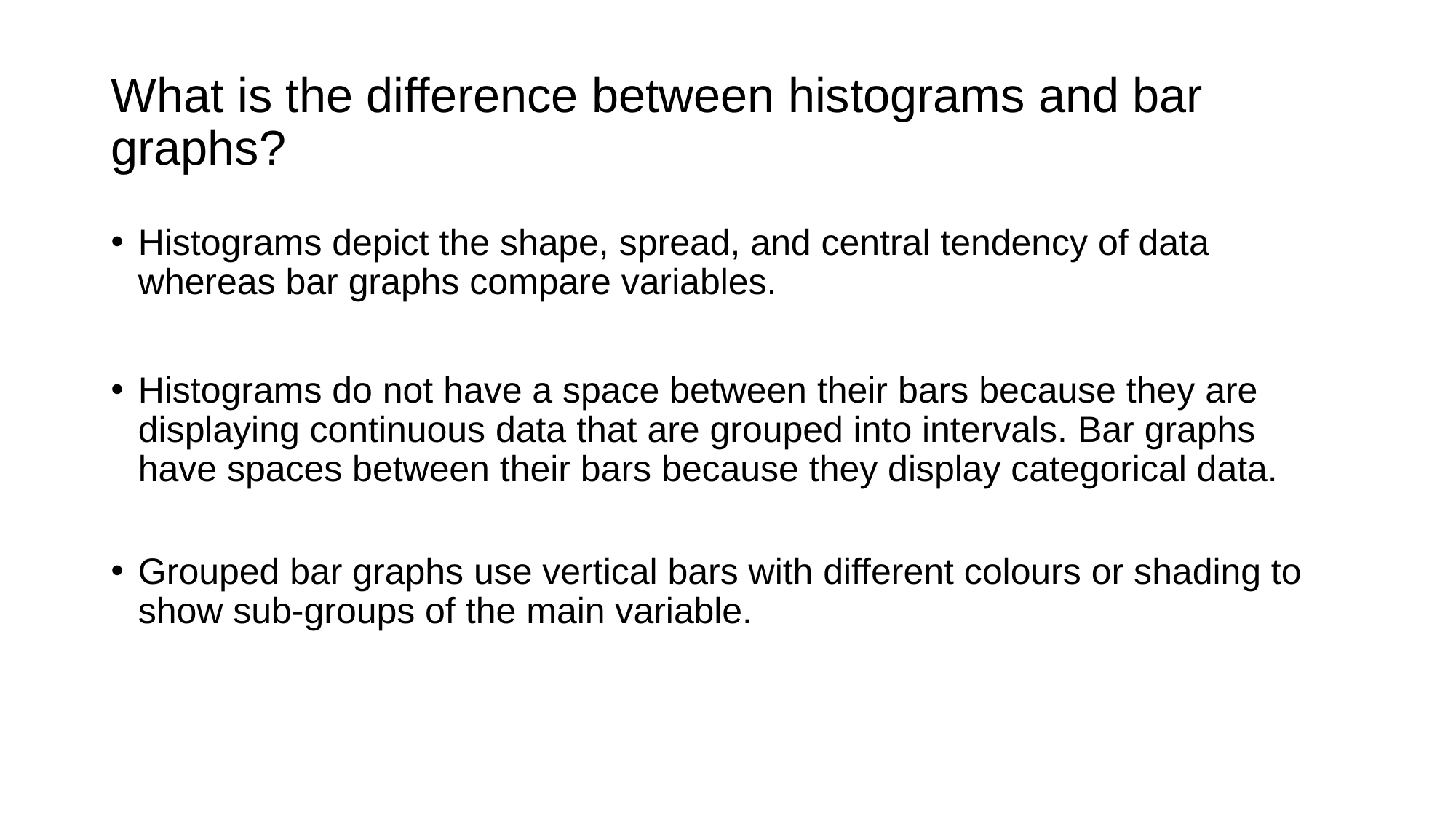

# What is the difference between histograms and bar graphs?
Histograms depict the shape, spread, and central tendency of data whereas bar graphs compare variables.

Histograms do not have a space between their bars because they are displaying continuous data that are grouped into intervals. Bar graphs have spaces between their bars because they display categorical data.

Grouped bar graphs use vertical bars with different colours or shading to show sub-groups of the main variable.